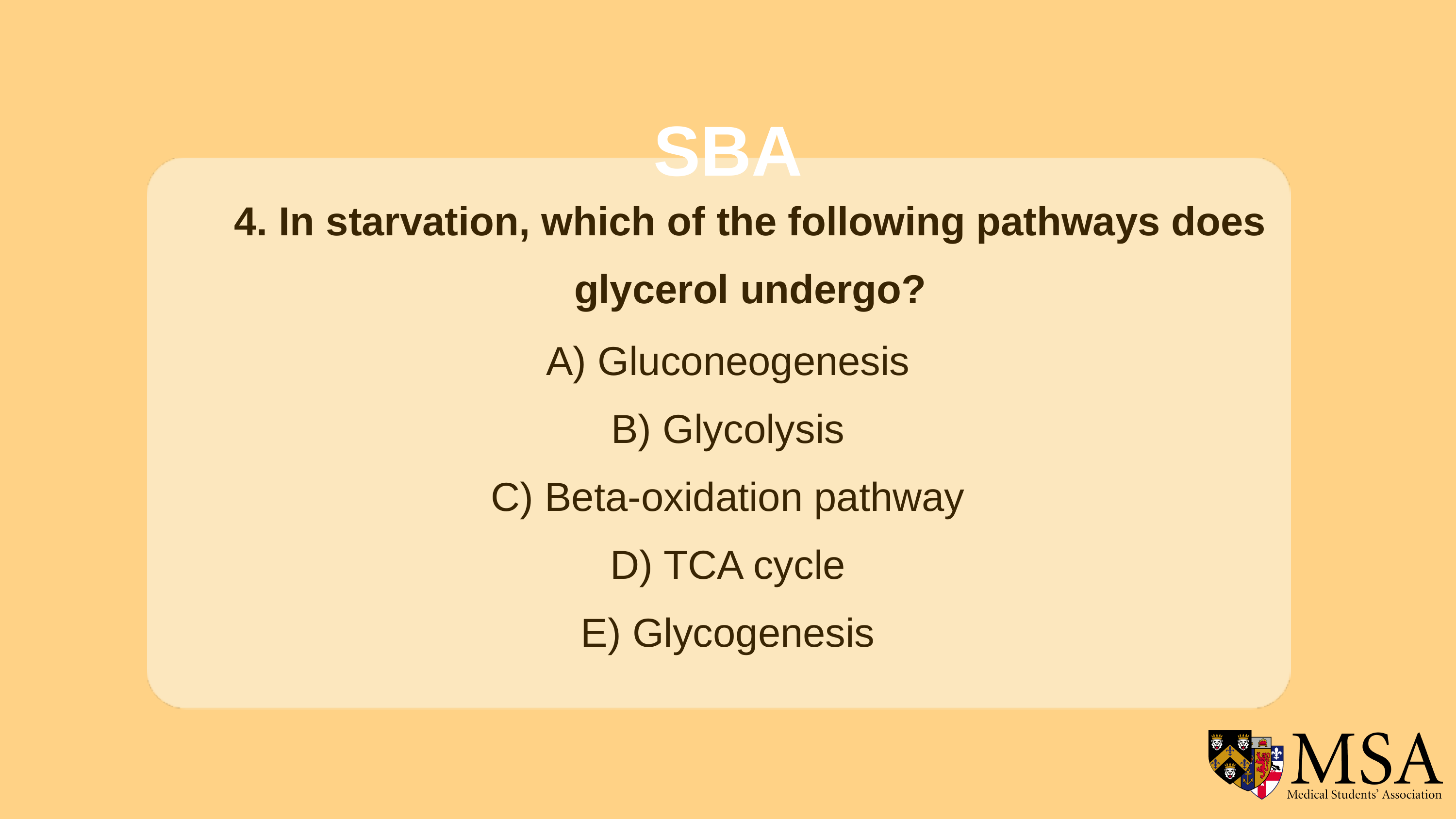

SBA

4. In starvation, which of the following pathways does glycerol undergo?

A) Gluconeogenesis
B) Glycolysis
C) Beta-oxidation pathway
D) TCA cycle
E) Glycogenesis